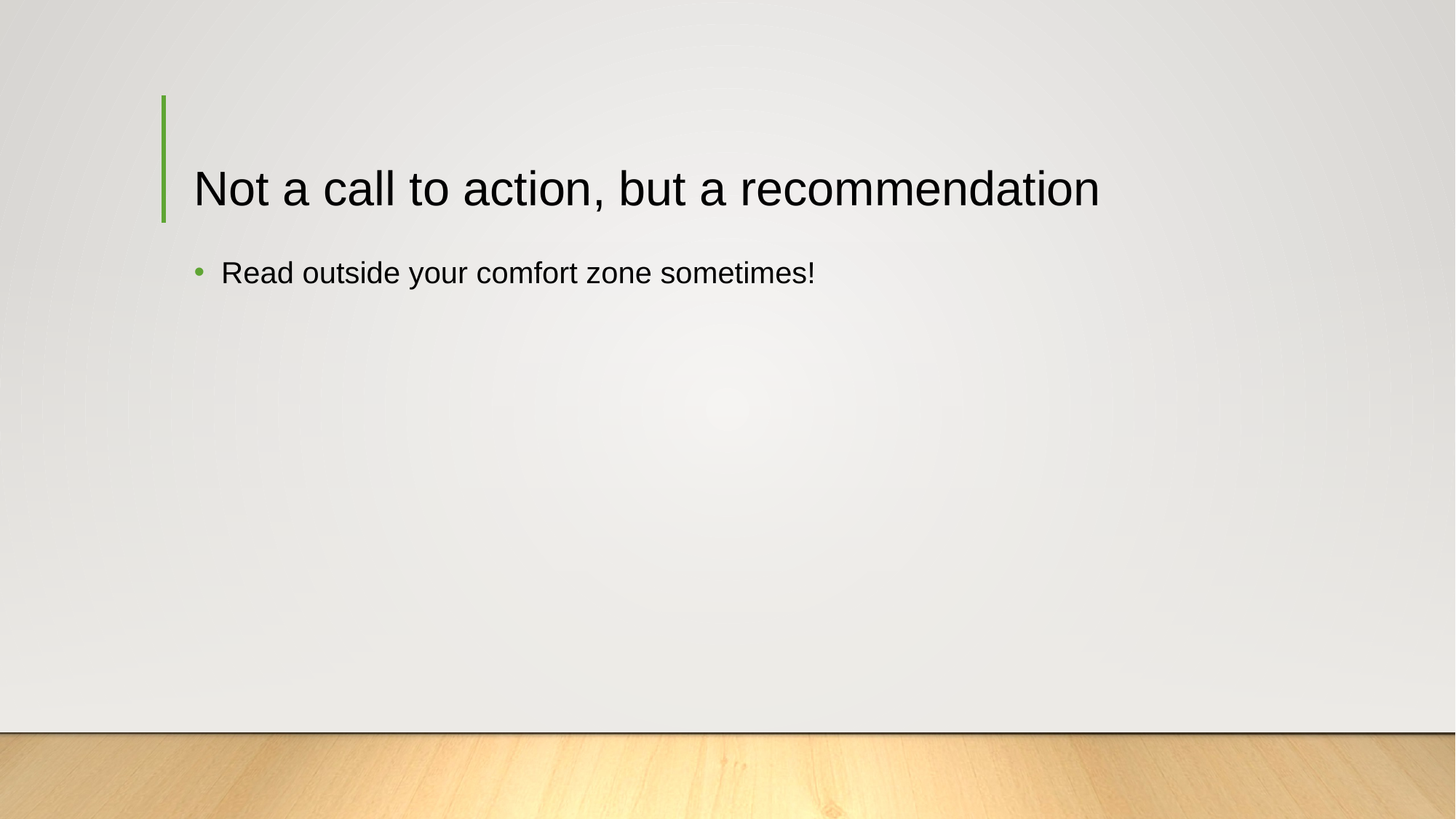

# Not a call to action, but a recommendation
Read outside your comfort zone sometimes!